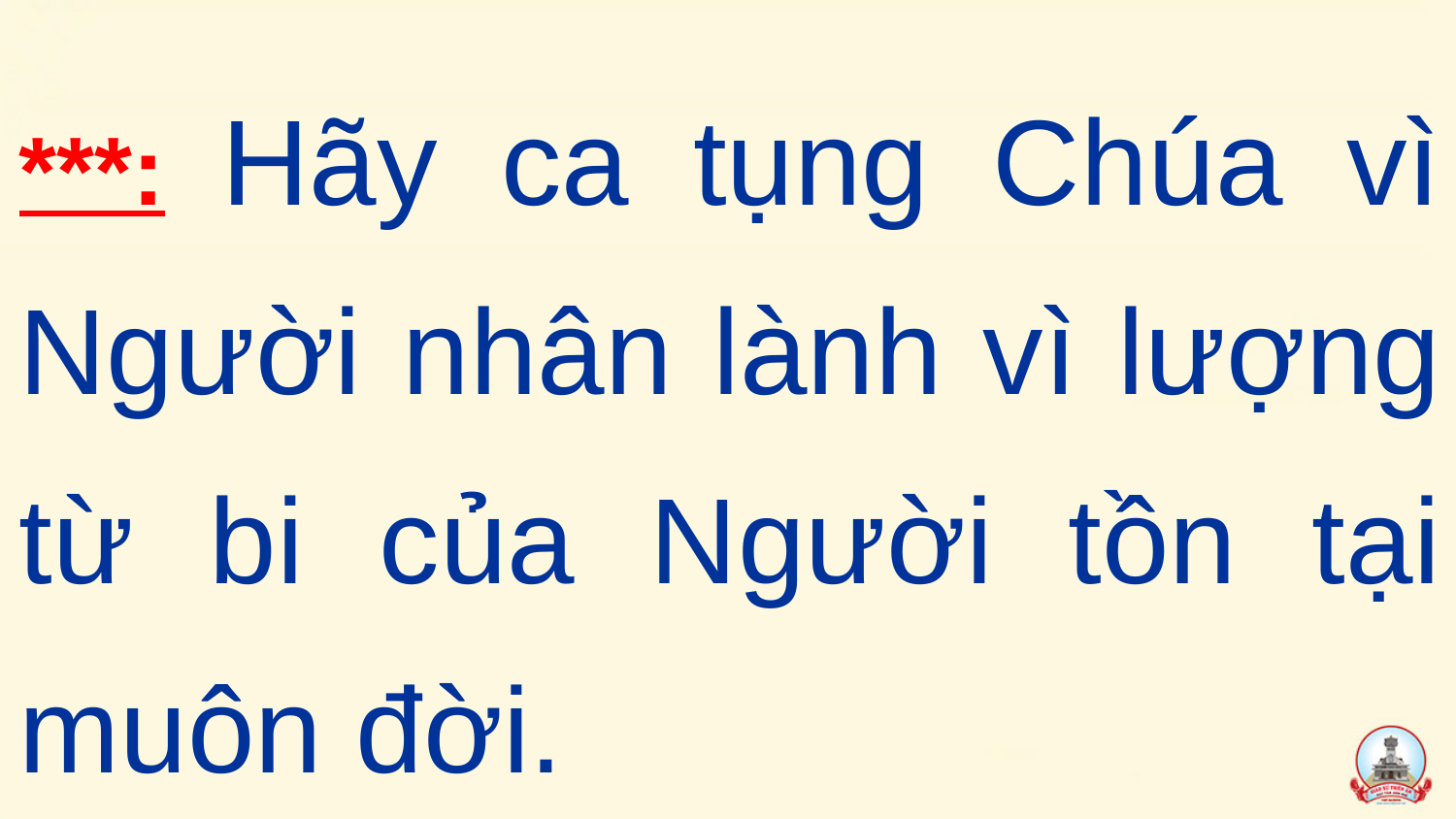

***: Hãy ca tụng Chúa vì Người nhân lành vì lượng từ bi của Người tồn tại muôn đời.